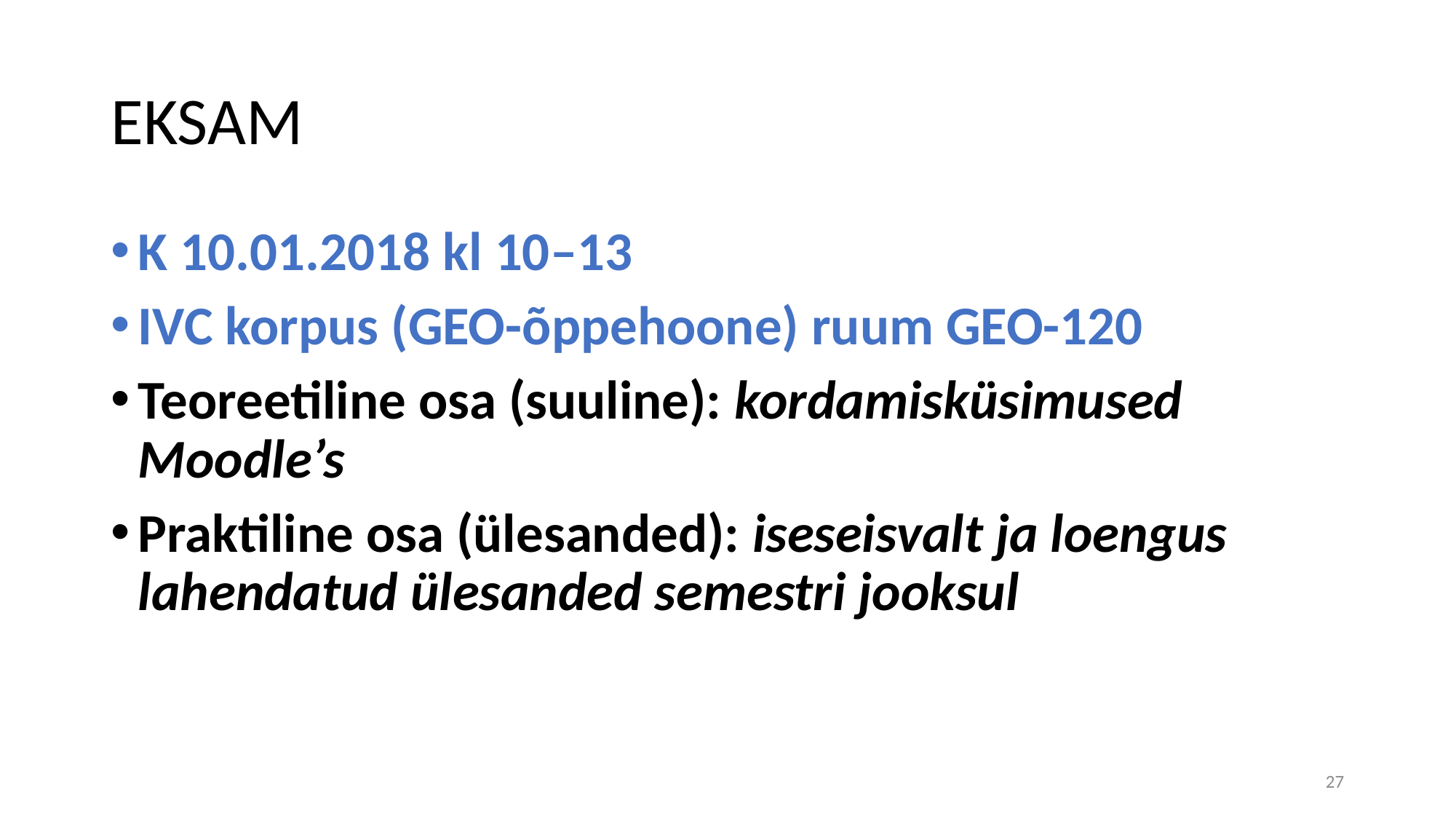

# EKSAM
K 10.01.2018 kl 10–13
IVC korpus (GEO-õppehoone) ruum GEO-120
Teoreetiline osa (suuline): kordamisküsimused Moodle’s
Praktiline osa (ülesanded): iseseisvalt ja loengus lahendatud ülesanded semestri jooksul

27